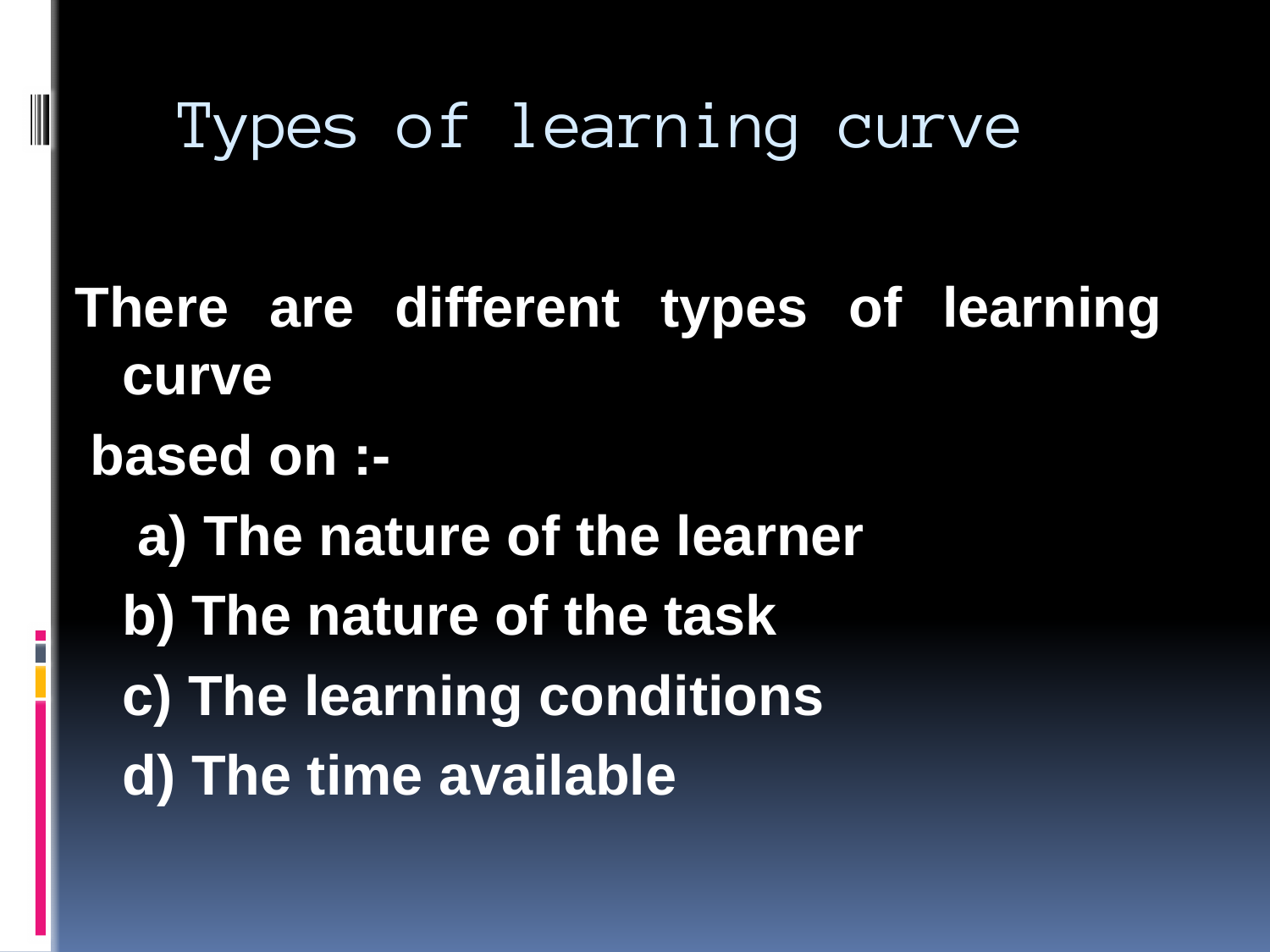

# Types of learning curve
There  are  different  types  of  learning  curve
 based on :-
    a) The nature of the learner
	b) The nature of the task
	c) The learning conditions
	d) The time available